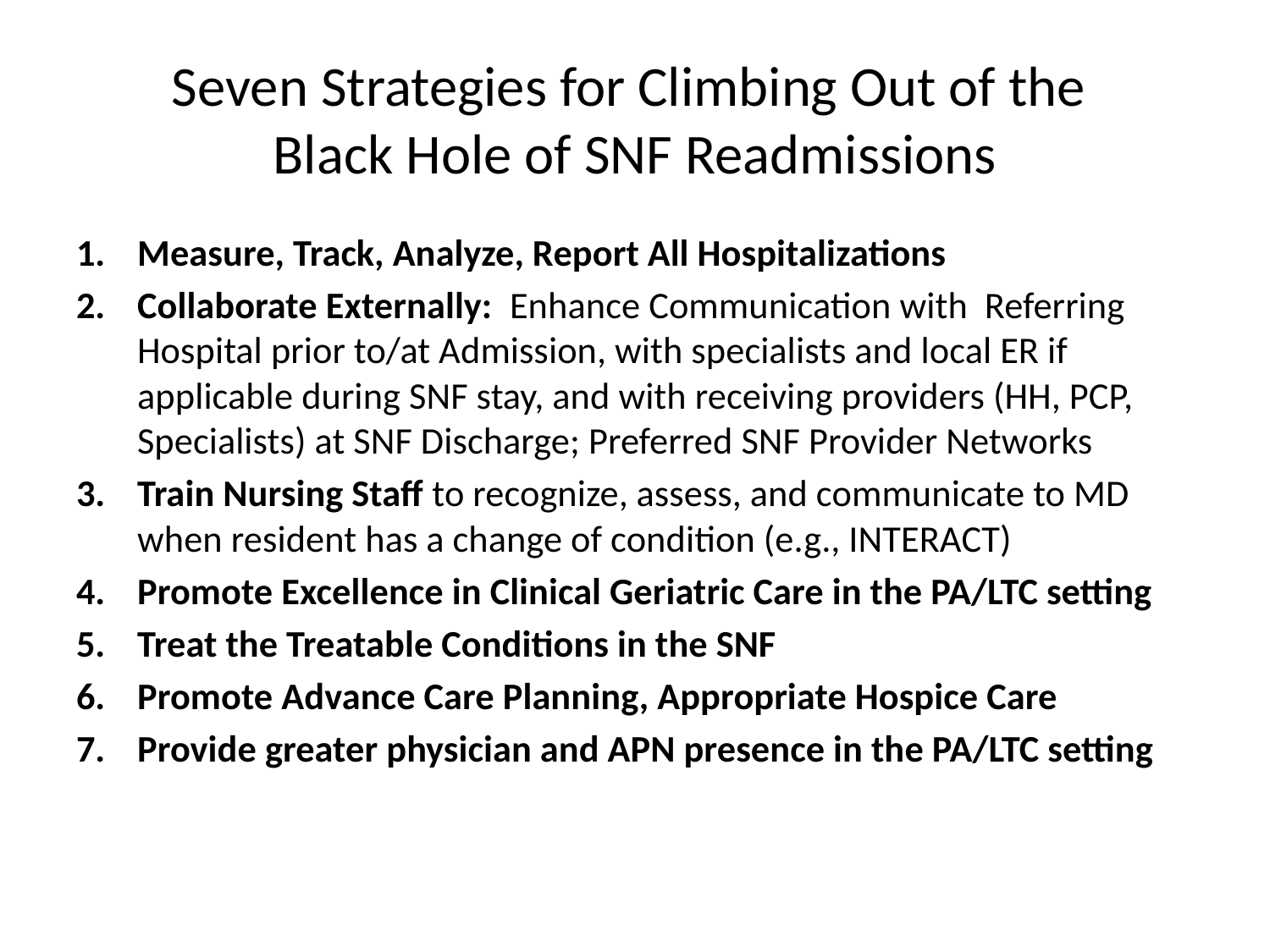

# Seven Strategies for Climbing Out of the Black Hole of SNF Readmissions
Measure, Track, Analyze, Report All Hospitalizations
Collaborate Externally:  Enhance Communication with  Referring Hospital prior to/at Admission, with specialists and local ER if applicable during SNF stay, and with receiving providers (HH, PCP, Specialists) at SNF Discharge; Preferred SNF Provider Networks
Train Nursing Staff to recognize, assess, and communicate to MD when resident has a change of condition (e.g., INTERACT)
Promote Excellence in Clinical Geriatric Care in the PA/LTC setting
Treat the Treatable Conditions in the SNF
Promote Advance Care Planning, Appropriate Hospice Care
Provide greater physician and APN presence in the PA/LTC setting